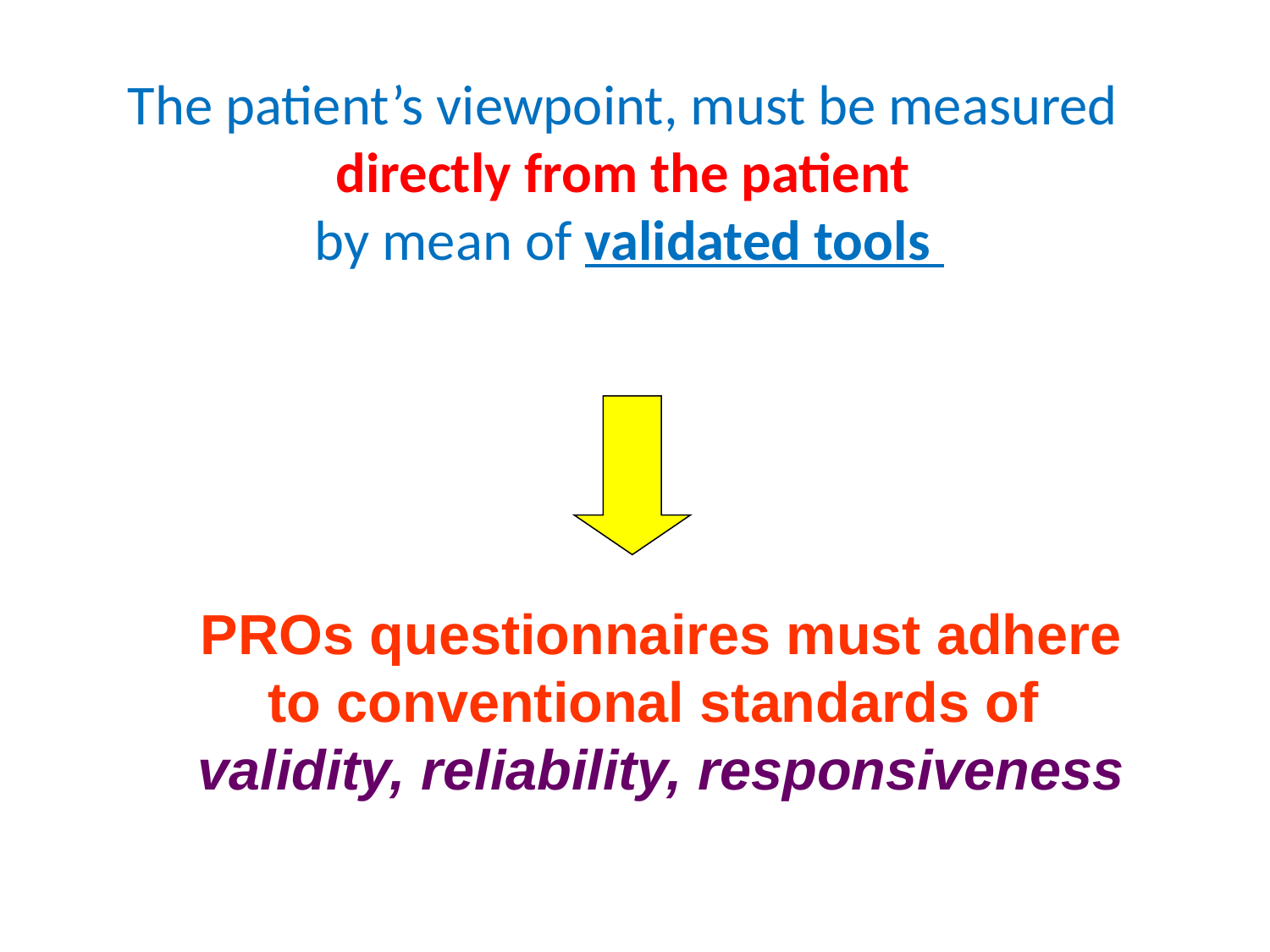

The patient’s viewpoint, must be measured
directly from the patient
by mean of validated tools

PROs questionnaires must adhere to conventional standards of
validity, reliability, responsiveness